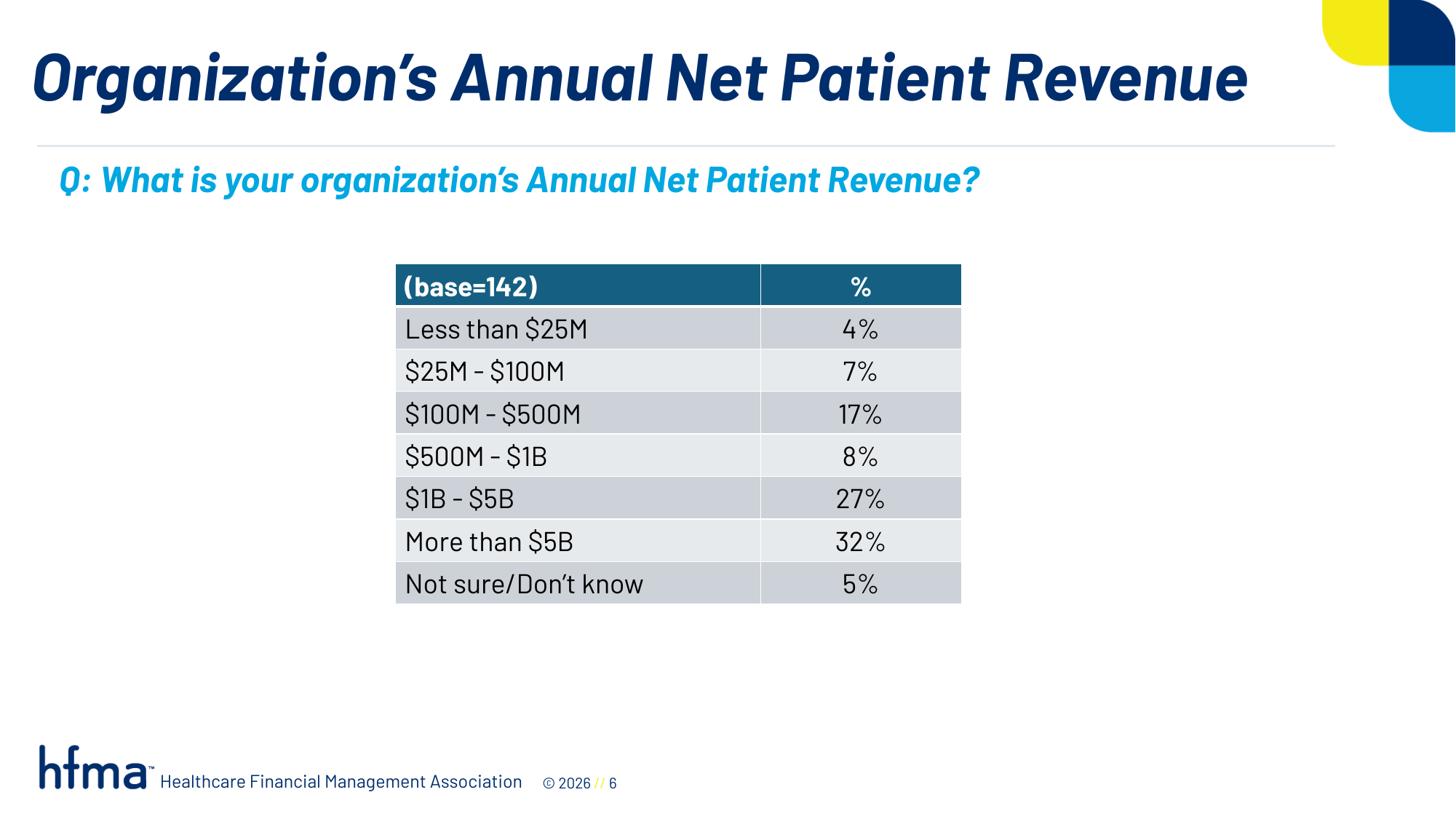

Organization’s Annual Net Patient Revenue

Q: What is your organization’s Annual Net Patient Revenue?

| (base=142) | % |
| --- | --- |
| Less than $25M | 4%​ |
| $25M - $100M | 7%​ |
| $100M - $500M | 17%​ |
| $500M - $1B | 8%​ |
| $1B - $5B | 27%​ |
| More than $5B | 32%​ |
| Not sure/Don’t know | 5% |